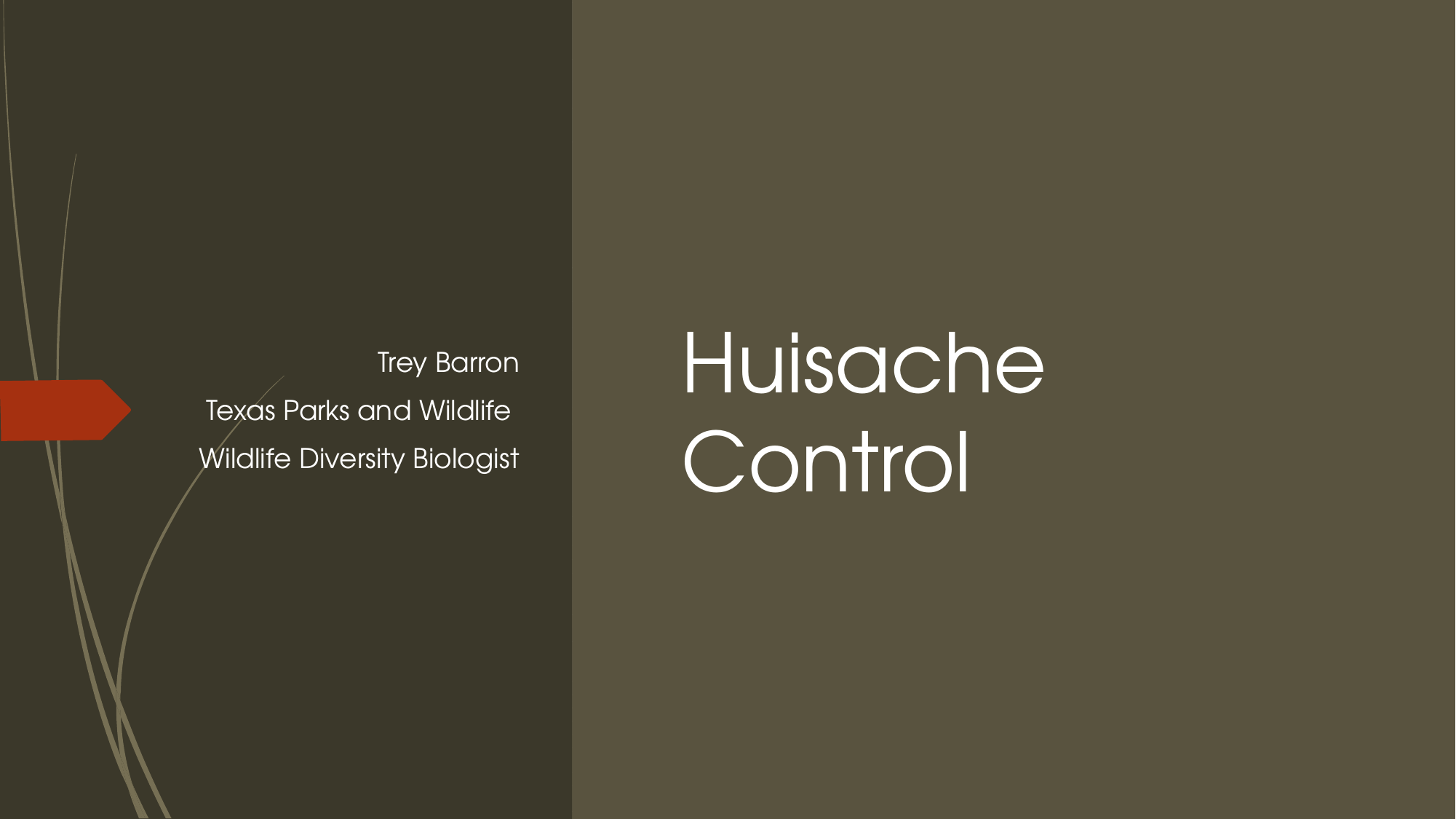

Trey Barron
Texas Parks and Wildlife
Wildlife Diversity Biologist
# Huisache Control